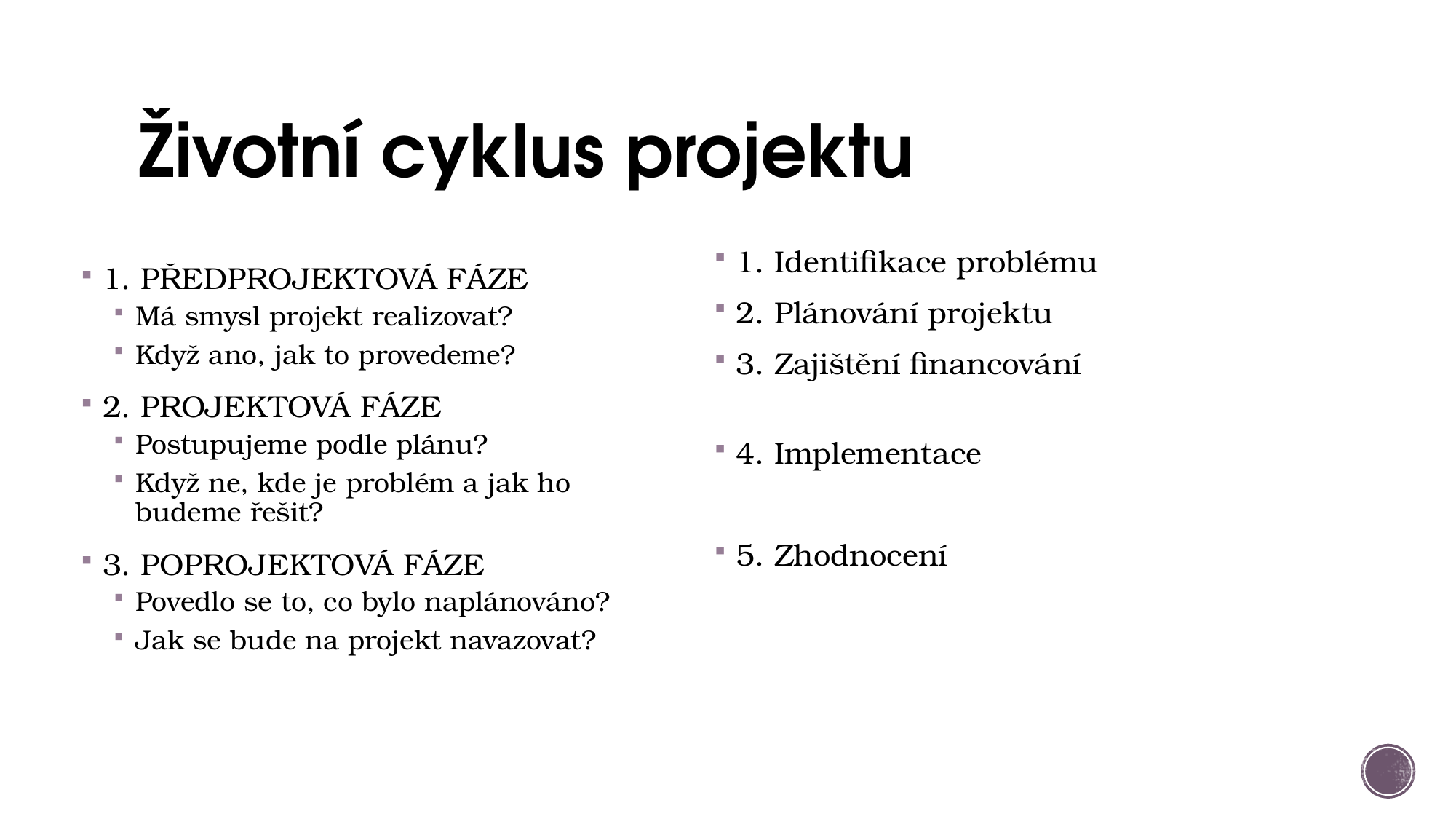

# Životní cyklus projektu
1. Identifikace problému
2. Plánování projektu
3. Zajištění financování

4. Implementace

5. Zhodnocení
1. PŘEDPROJEKTOVÁ FÁZE
Má smysl projekt realizovat?
Když ano, jak to provedeme?
2. PROJEKTOVÁ FÁZE
Postupujeme podle plánu?
Když ne, kde je problém a jak ho budeme řešit?
3. POPROJEKTOVÁ FÁZE
Povedlo se to, co bylo naplánováno?
Jak se bude na projekt navazovat?